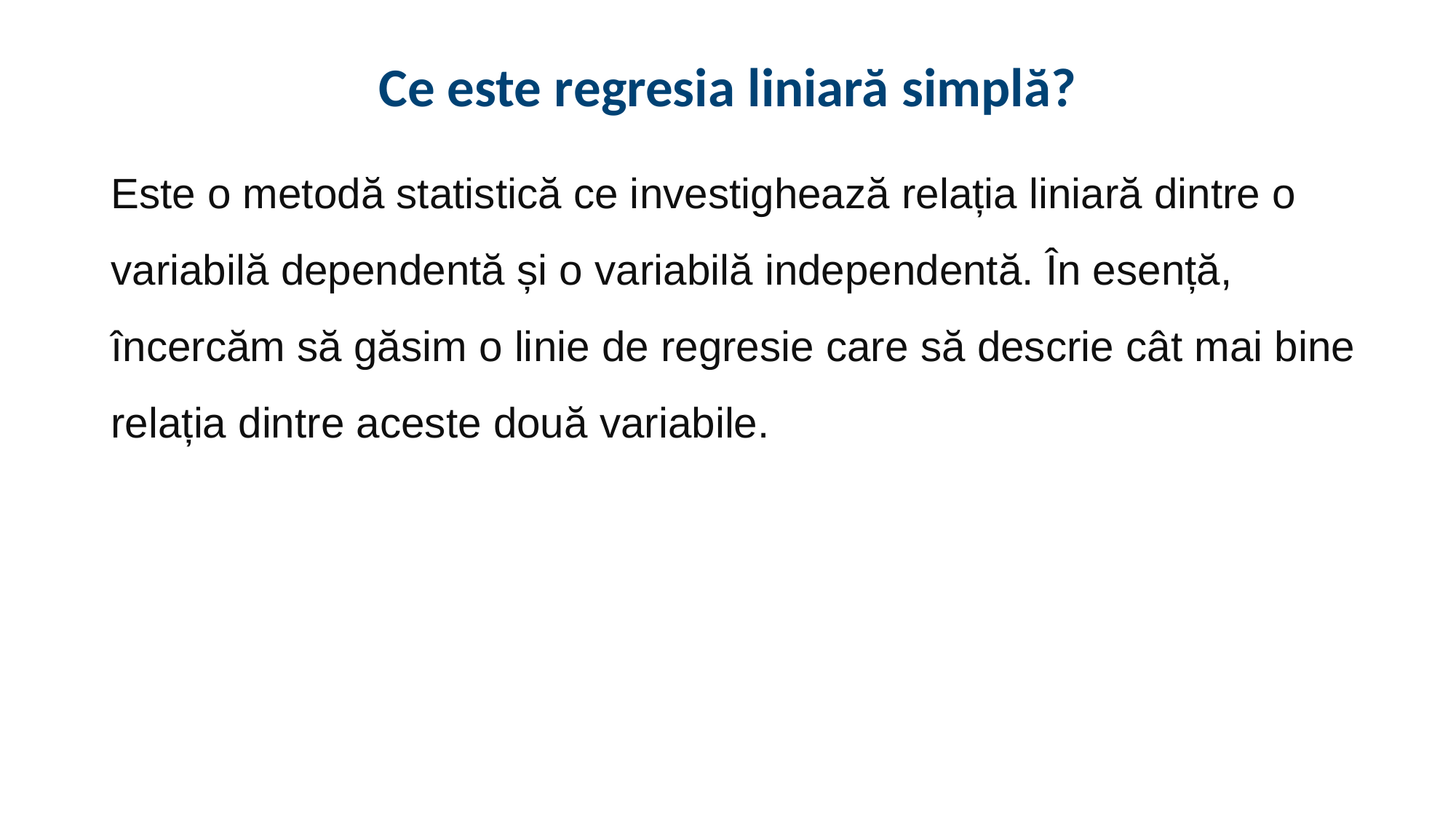

# Ce este regresia liniară simplă?
Este o metodă statistică ce investighează relația liniară dintre o variabilă dependentă și o variabilă independentă. În esență, încercăm să găsim o linie de regresie care să descrie cât mai bine relația dintre aceste două variabile.